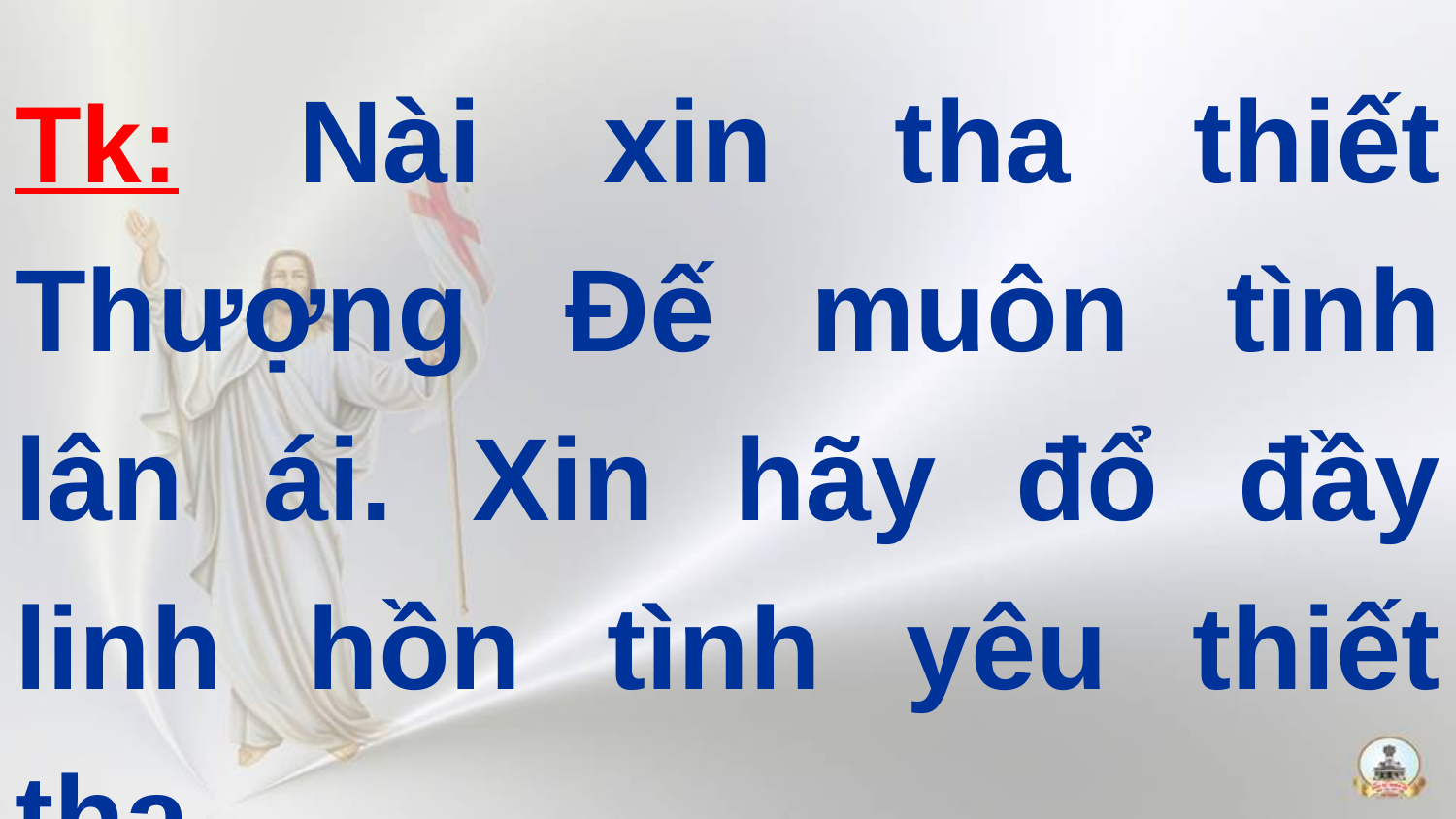

Tk: Nài xin tha thiết Thượng Đế muôn tình lân ái. Xin hãy đổ đầy linh hồn tình yêu thiết tha.